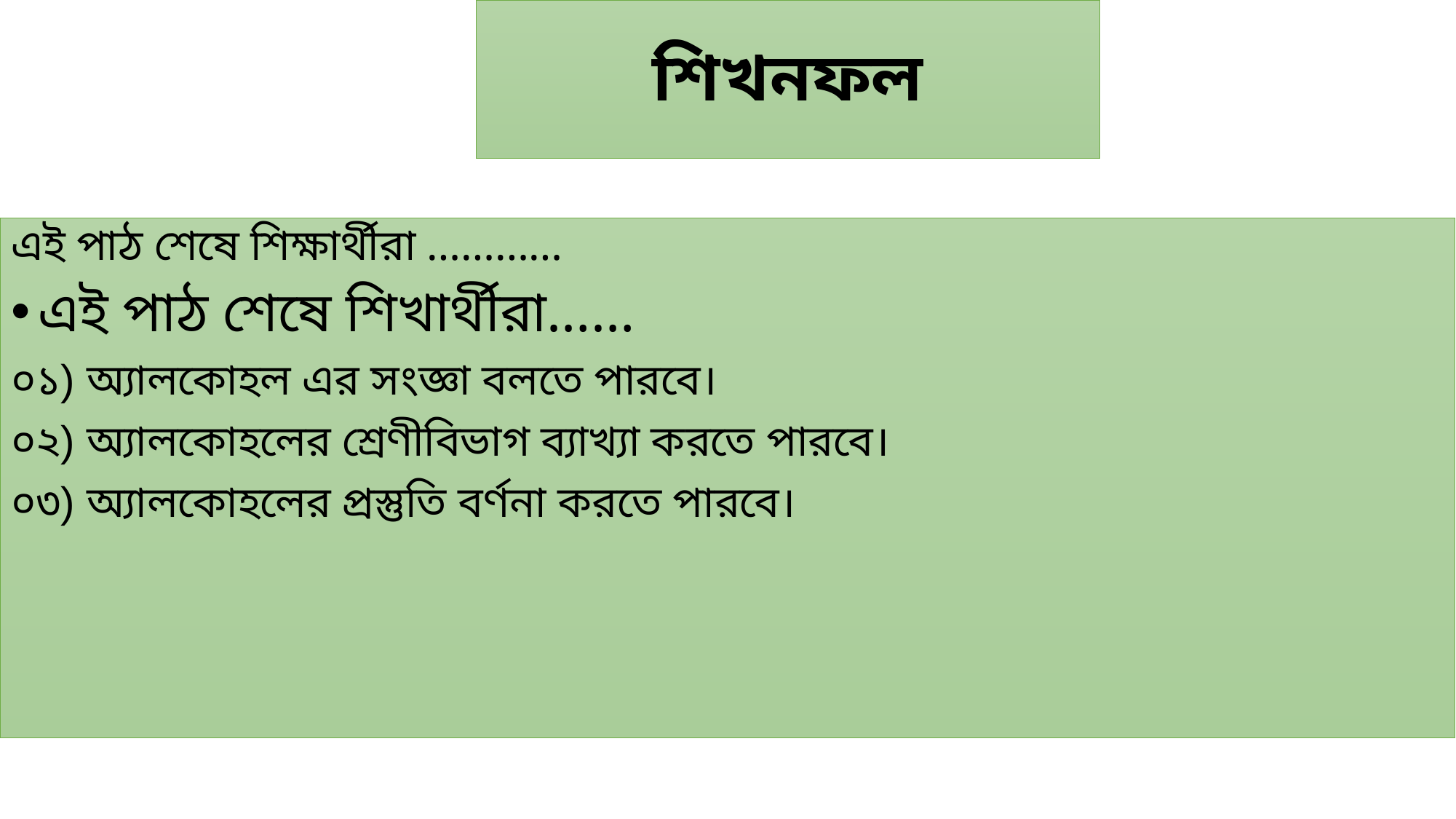

# শিখনফল
এই পাঠ শেষে শিক্ষার্থীরা …………
এই পাঠ শেষে শিখার্থীরা……
০১) অ্যালকোহল এর সংজ্ঞা বলতে পারবে।
০২) অ্যালকোহলের শ্রেণীবিভাগ ব্যাখ্যা করতে পারবে।
০৩) অ্যালকোহলের প্রস্তুতি বর্ণনা করতে পারবে।